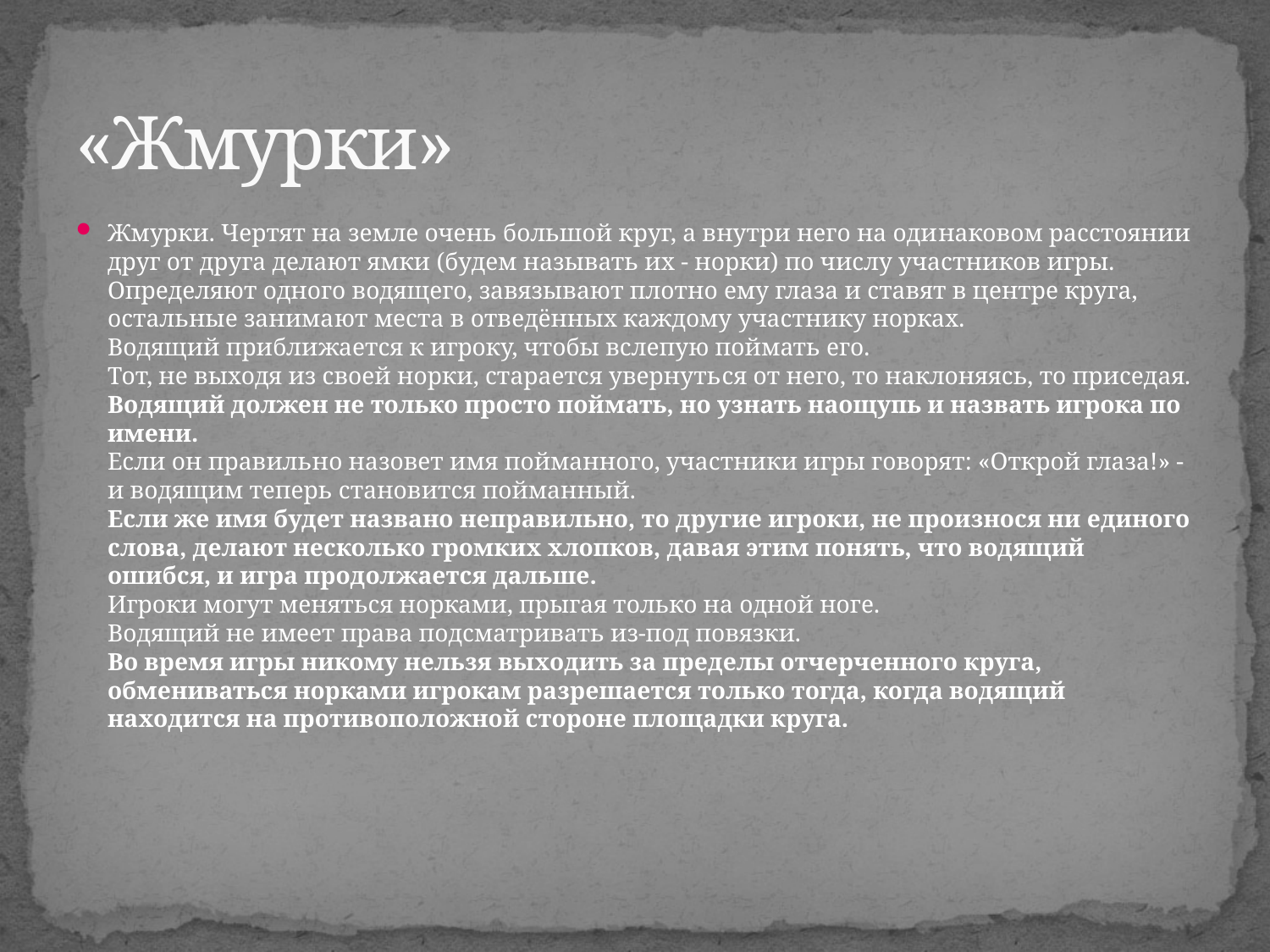

# «Жмурки»
Жмурки. Чертят на земле очень большой круг, а внутри него на оди­наковом расстоянии друг от друга делают ямки (будем называть их - норки) по числу участников игры.
Определяют одного водящего, завязывают плотно ему глаза и ставят в центре круга, остальные занима­ют места в отведённых каждому участнику норках.
Водящий прибли­жается к игроку, чтобы вслепую поймать его.
Тот, не выходя из своей норки, старается увернуть­ся от него, то наклоняясь, то приседая.
Водящий должен не только просто поймать, но узнать наощупь и назвать игрока по имени. 
Если он правиль­но назовет имя пойманного, участники игры говорят: «Открой глаза!» - и водящим теперь становится пойманный.
Если же имя будет названо неправильно, то другие игроки, не произнося ни единого слова, делают несколько громких хлопков, давая этим понять, что водящий ошибся, и игра продол­жается дальше. 
Игроки могут меняться норками, прыгая только на одной ноге.
Водящий не имеет права подсматривать из-под повязки.
Во время игры никому нельзя выходить за пределы отчерченного круга, обмениваться норками игрокам разрешается только тогда, когда водящий находится на противоположной стороне площадки круга.